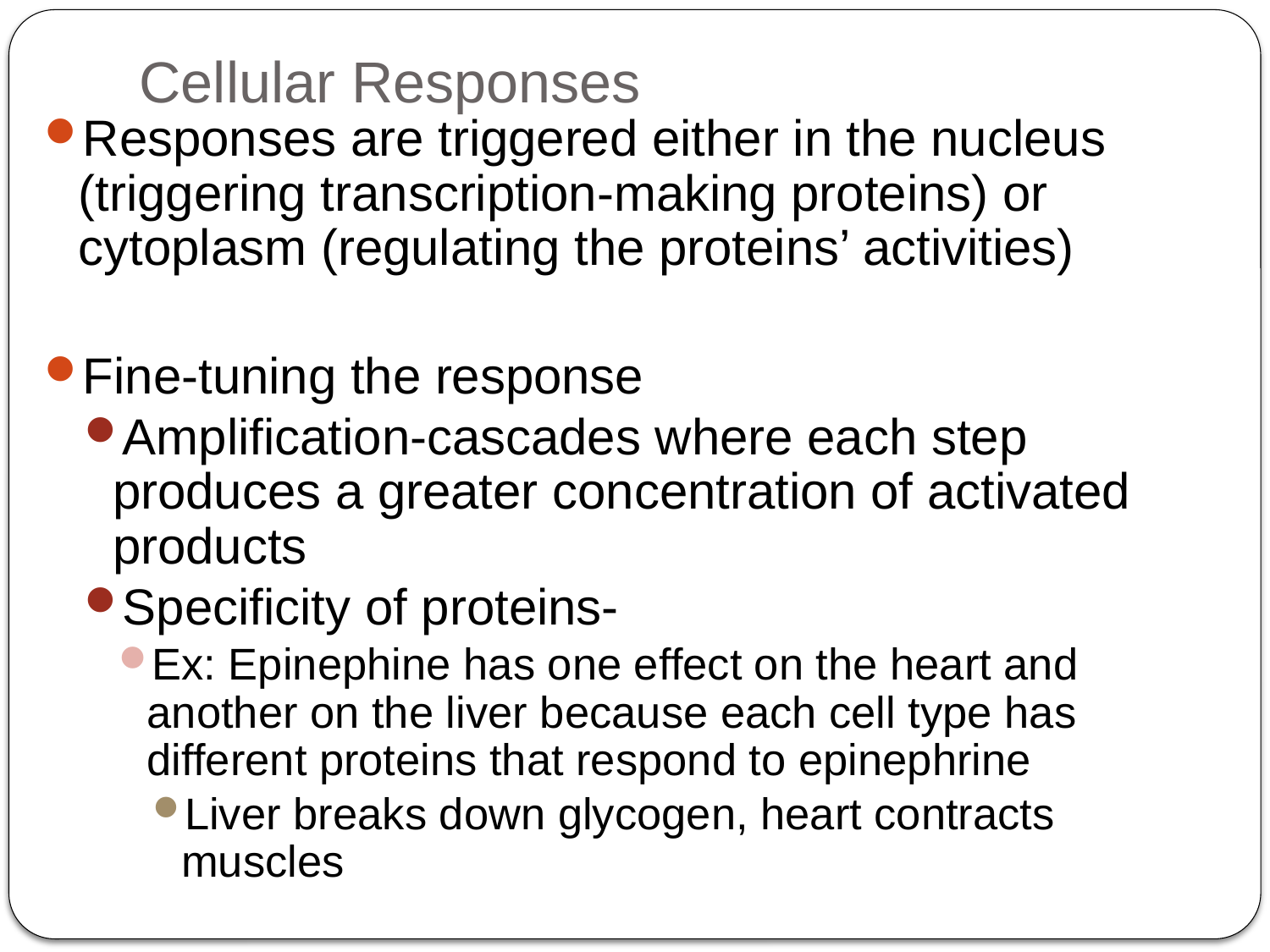

# Cellular Responses
Responses are triggered either in the nucleus (triggering transcription-making proteins) or cytoplasm (regulating the proteins’ activities)

Fine-tuning the response
Amplification-cascades where each step produces a greater concentration of activated products
Specificity of proteins-
Ex: Epinephine has one effect on the heart and another on the liver because each cell type has different proteins that respond to epinephrine
Liver breaks down glycogen, heart contracts muscles